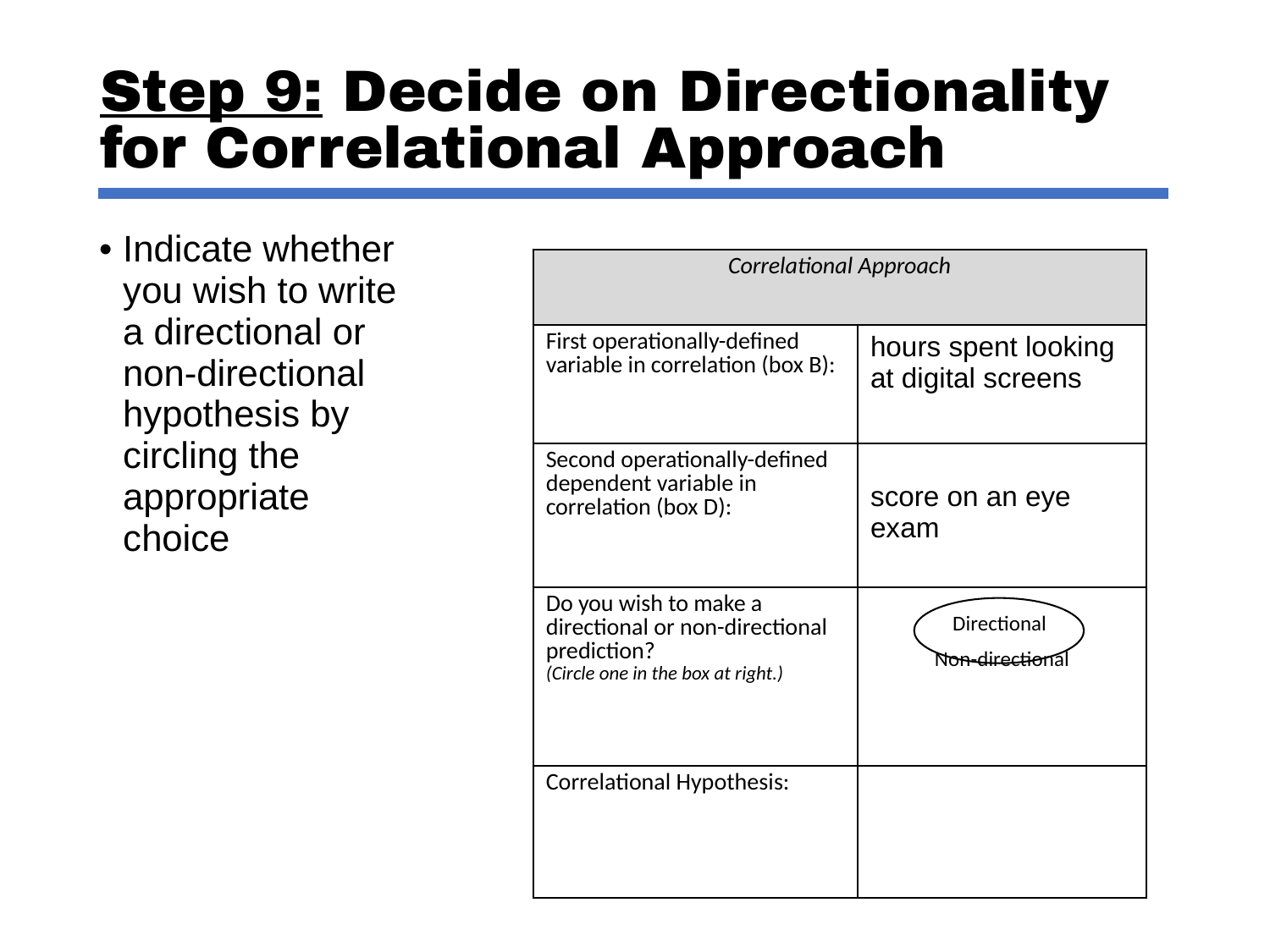

# Step 9: Decide on Directionality for Correlational Approach
Indicate whether you wish to write a directional or non-directional hypothesis by circling the appropriate choice
| Correlational Approach |  |
| --- | --- |
| First operationally-defined variable in correlation (box B): | hours spent looking at digital screens |
| Second operationally-defined dependent variable in correlation (box D): | score on an eye exam |
| Do you wish to make a directional or non-directional prediction? (Circle one in the box at right.) | Directional Non-directional |
| Correlational Hypothesis: |  |